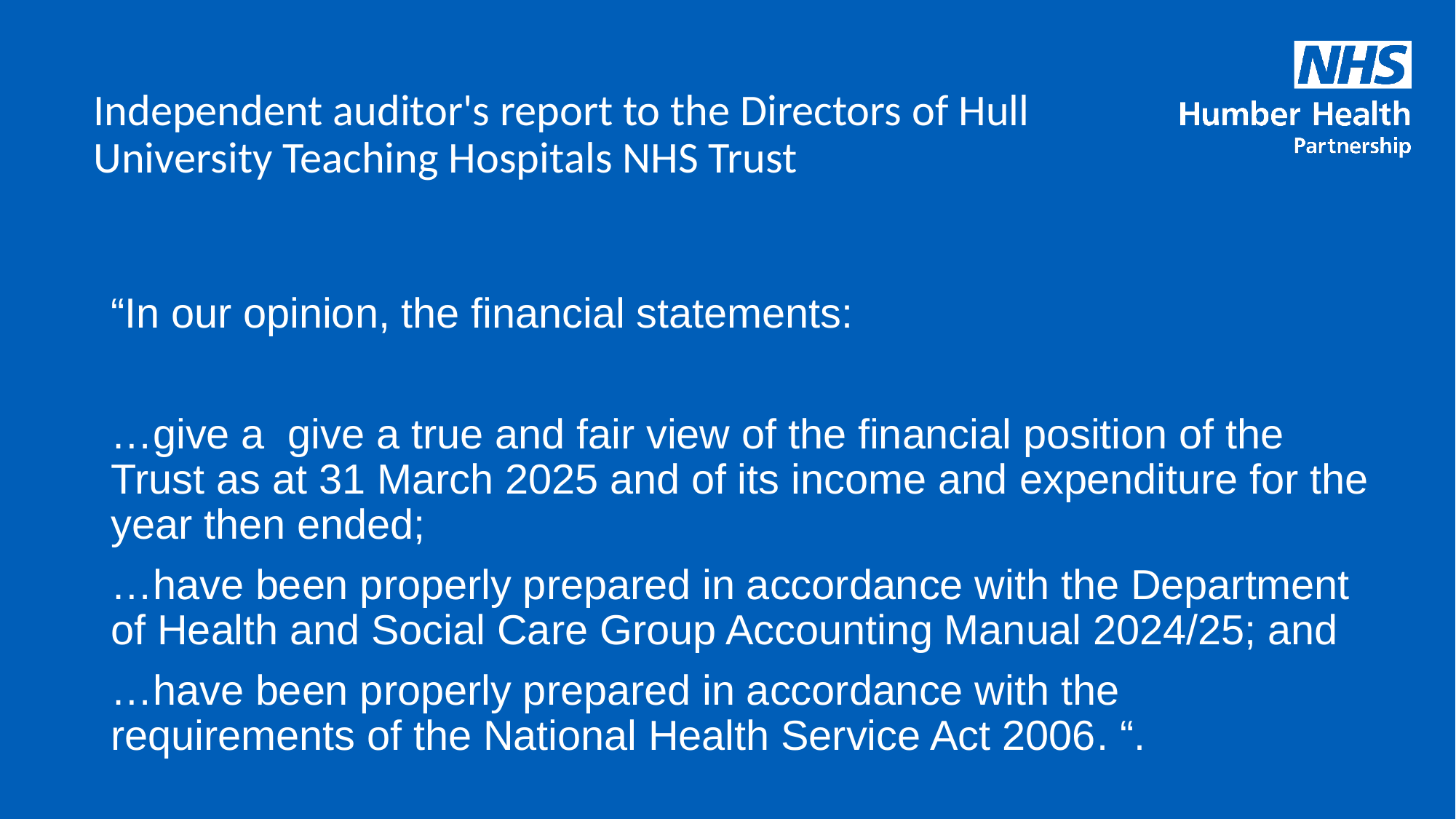

# Independent auditor's report to the Directors of Hull University Teaching Hospitals NHS Trust
“In our opinion, the financial statements:

…give a  give a true and fair view of the financial position of the Trust as at 31 March 2025 and of its income and expenditure for the year then ended;
…have been properly prepared in accordance with the Department of Health and Social Care Group Accounting Manual 2024/25; and
…have been properly prepared in accordance with the requirements of the National Health Service Act 2006. “.